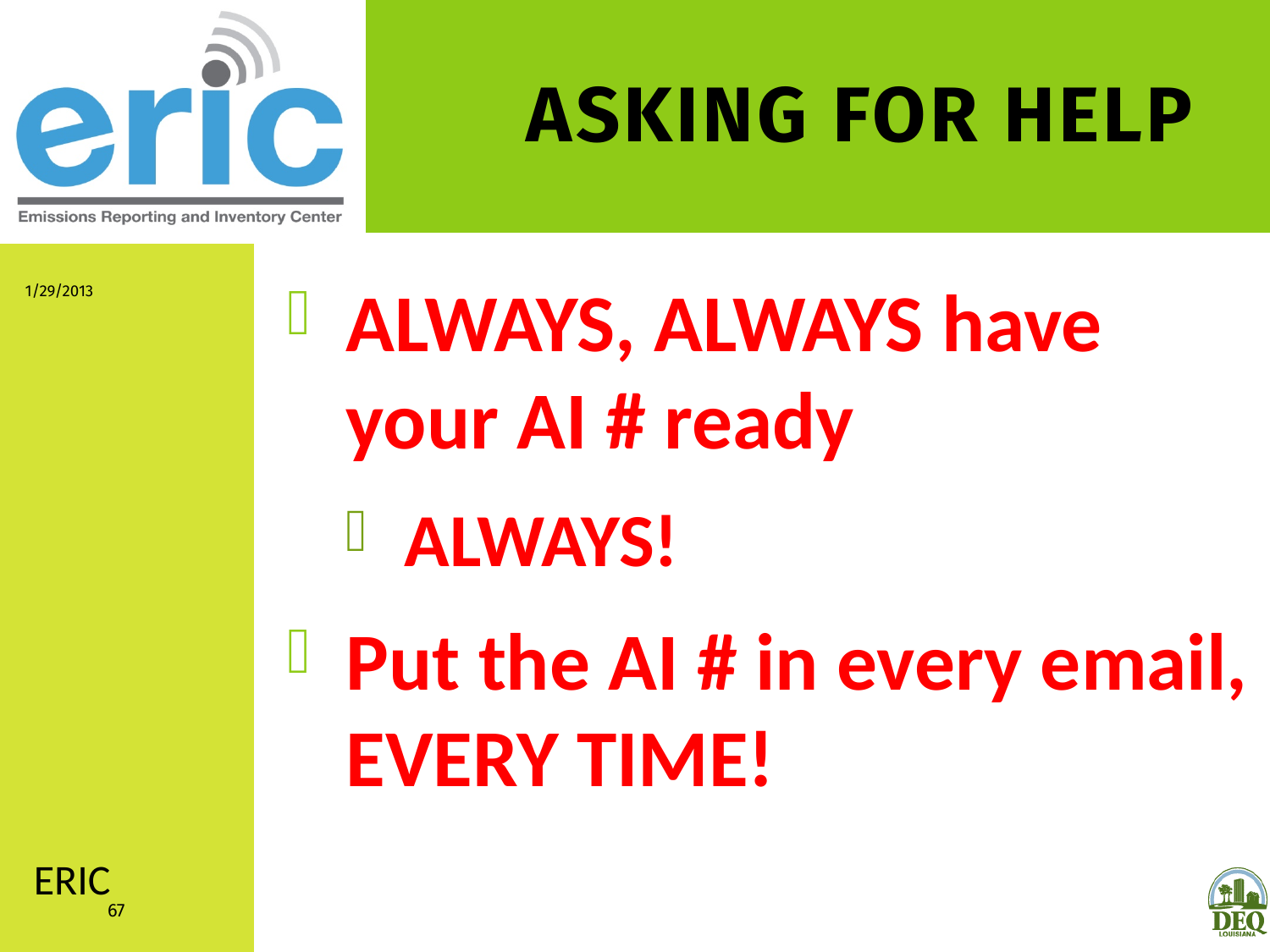

# Asking for Help
1/29/2013
ALWAYS, ALWAYS have your AI # ready
ALWAYS!
Put the AI # in every email, EVERY TIME!

ERIC
67